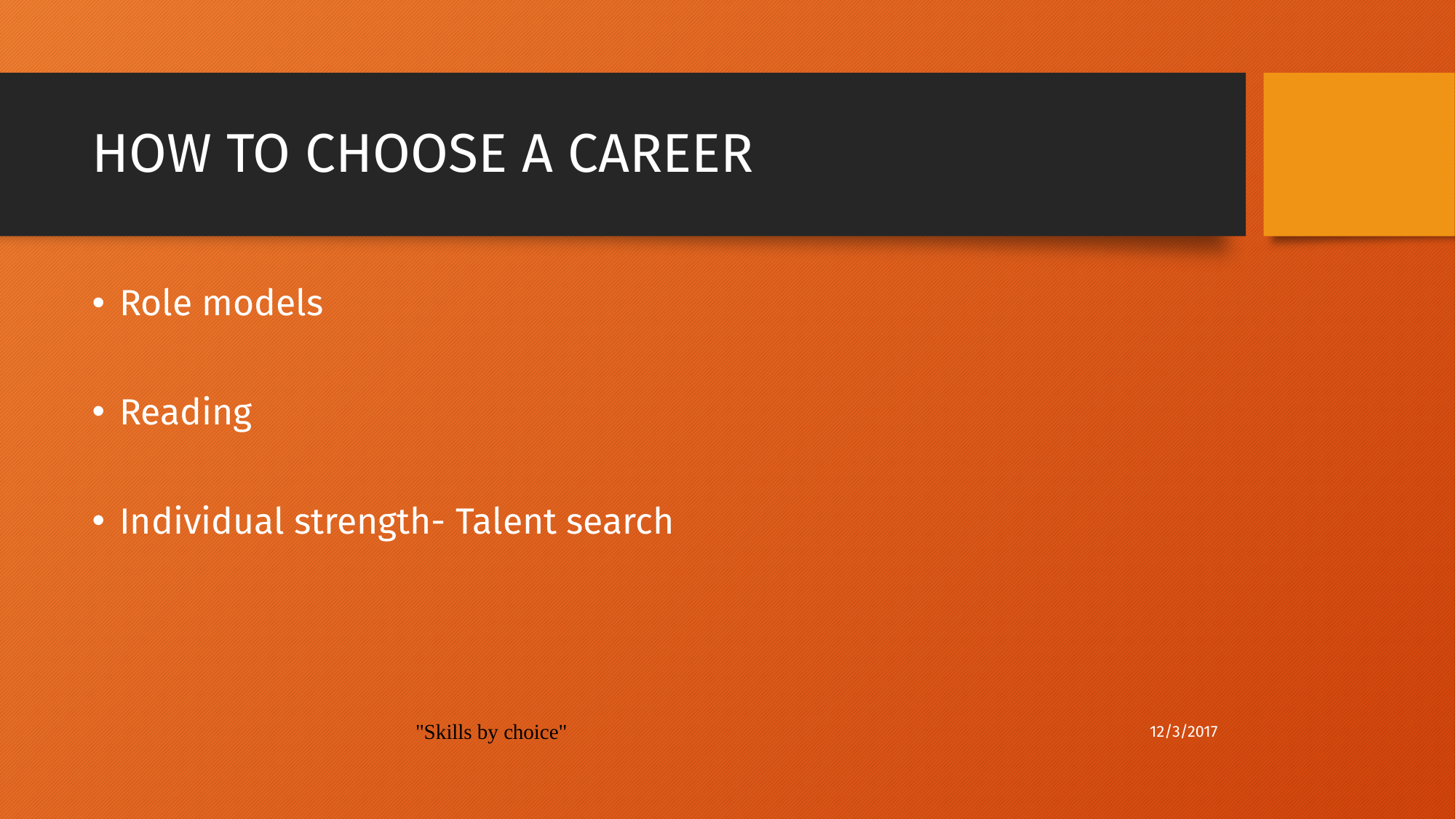

# HOW TO CHOOSE A CAREER
Role models

Reading

Individual strength- Talent search

12/3/2017
"Skills by choice"